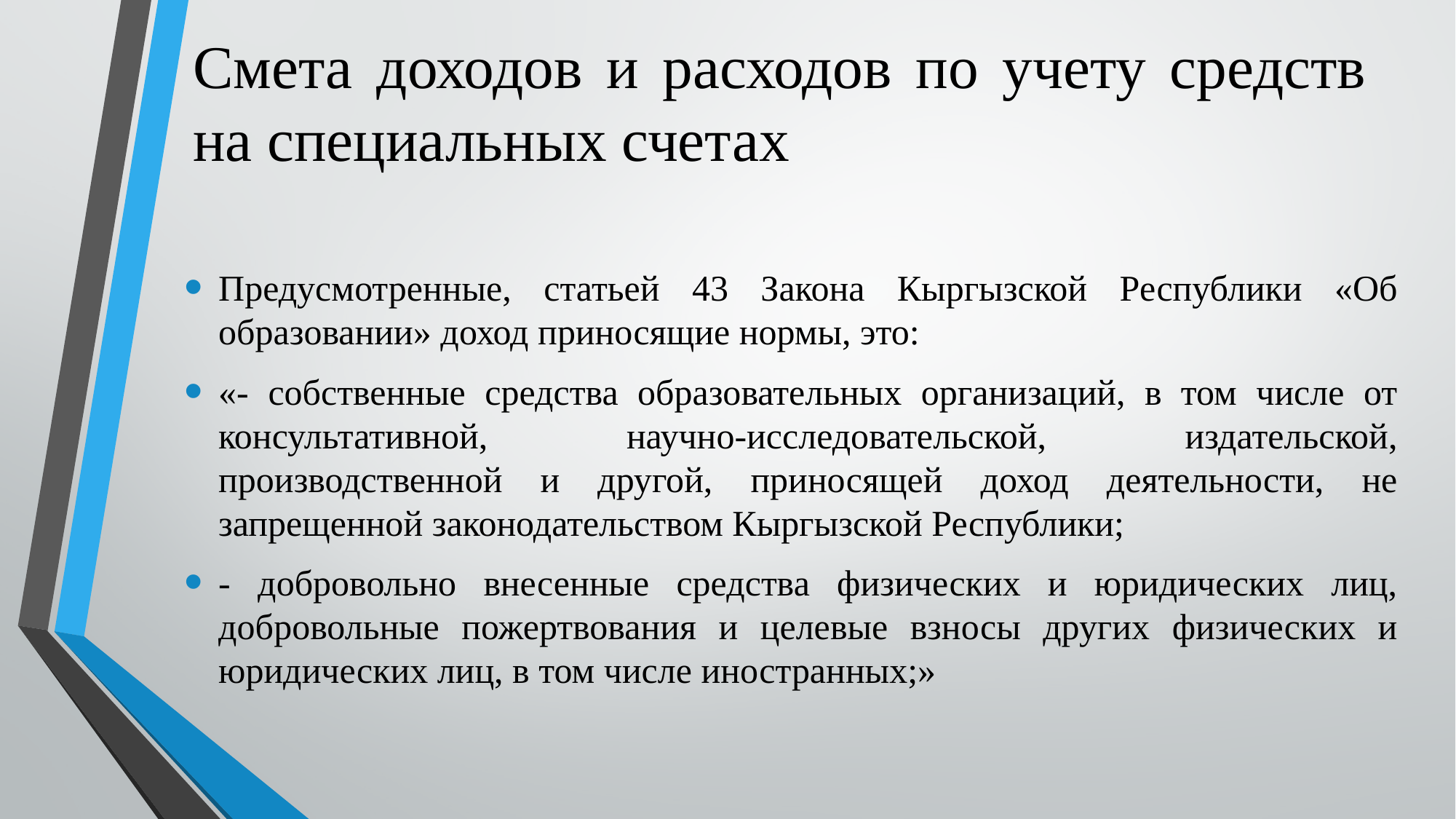

# Смета доходов и расходов по учету средств на специальных счетах
Предусмотренные, статьей 43 Закона Кыргызской Республики «Об образовании» доход приносящие нормы, это:
«- собственные средства образовательных организаций, в том числе от консультативной, научно-исследовательской, издательской, производственной и другой, приносящей доход деятельности, не запрещенной законодательством Кыргызской Республики;
- добровольно внесенные средства физических и юридических лиц, добровольные пожертвования и целевые взносы других физических и юридических лиц, в том числе иностранных;»